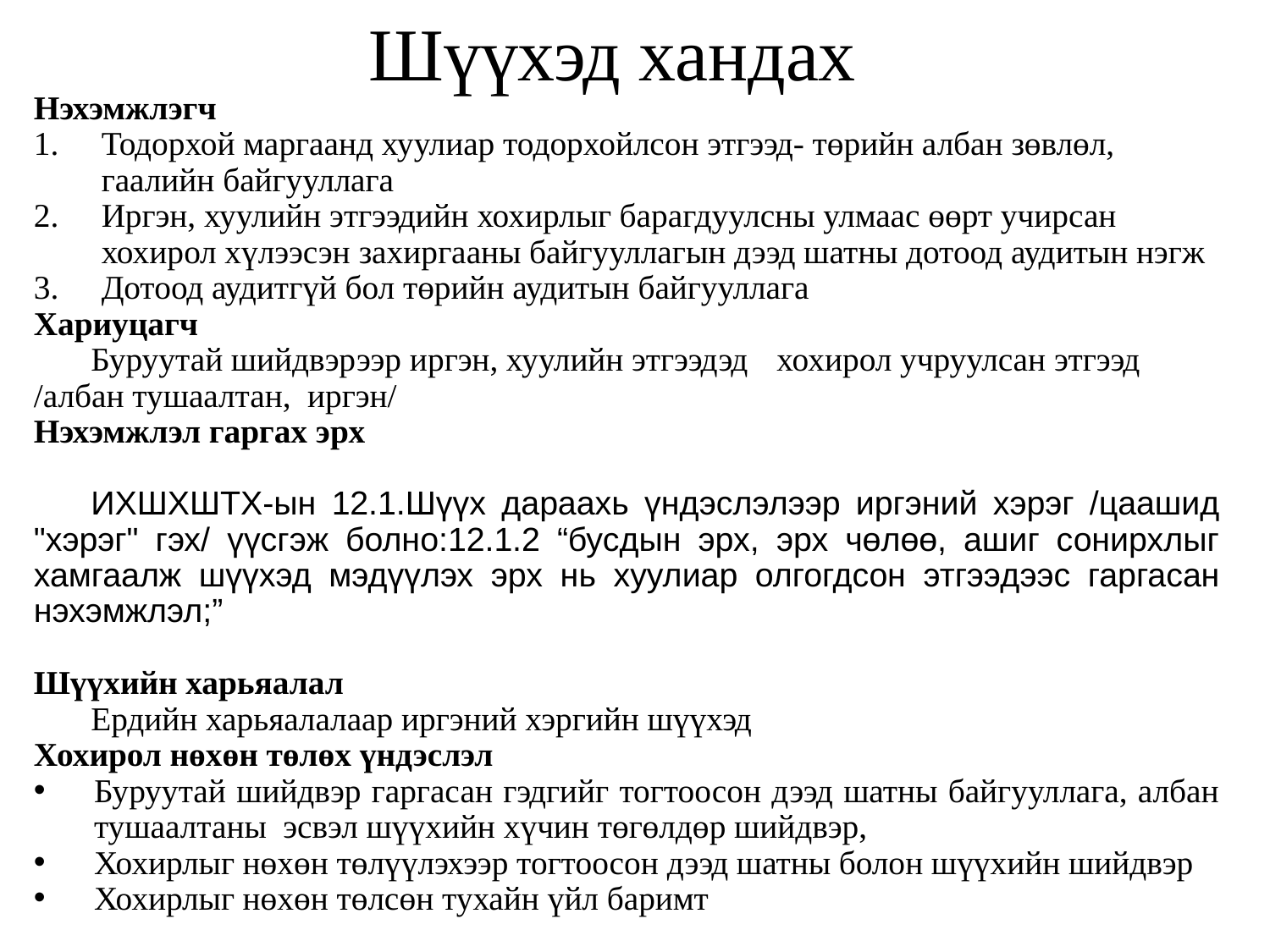

# Шүүхэд хандах
Нэхэмжлэгч
Тодорхой маргаанд хуулиар тодорхойлсон этгээд- төрийн албан зөвлөл, гаалийн байгууллага
Иргэн, хуулийн этгээдийн хохирлыг барагдуулсны улмаас өөрт учирсан хохирол хүлээсэн захиргааны байгууллагын дээд шатны дотоод аудитын нэгж
Дотоод аудитгүй бол төрийн аудитын байгууллага
Хариуцагч
	Буруутай шийдвэрээр иргэн, хуулийн этгээдэд 	хохирол учруулсан этгээд /албан тушаалтан,  иргэн/
Нэхэмжлэл гаргах эрх

	ИХШХШТХ-ын 12.1.Шүүх дараахь үндэслэлээр иргэний хэрэг /цаашид "хэрэг" гэх/ үүсгэж болно:12.1.2 “бусдын эрх, эрх чөлөө, ашиг сонирхлыг хамгаалж шүүхэд мэдүүлэх эрх нь хуулиар олгогдсон этгээдээс гаргасан нэхэмжлэл;”

Шүүхийн харьяалал
	Ердийн харьяалалаар иргэний хэргийн шүүхэд
Хохирол нөхөн төлөх үндэслэл
Буруутай шийдвэр гаргасан гэдгийг тогтоосон дээд шатны байгууллага, албан тушаалтаны  эсвэл шүүхийн хүчин төгөлдөр шийдвэр,
Хохирлыг нөхөн төлүүлэхээр тогтоосон дээд шатны болон шүүхийн шийдвэр
Хохирлыг нөхөн төлсөн тухайн үйл баримт